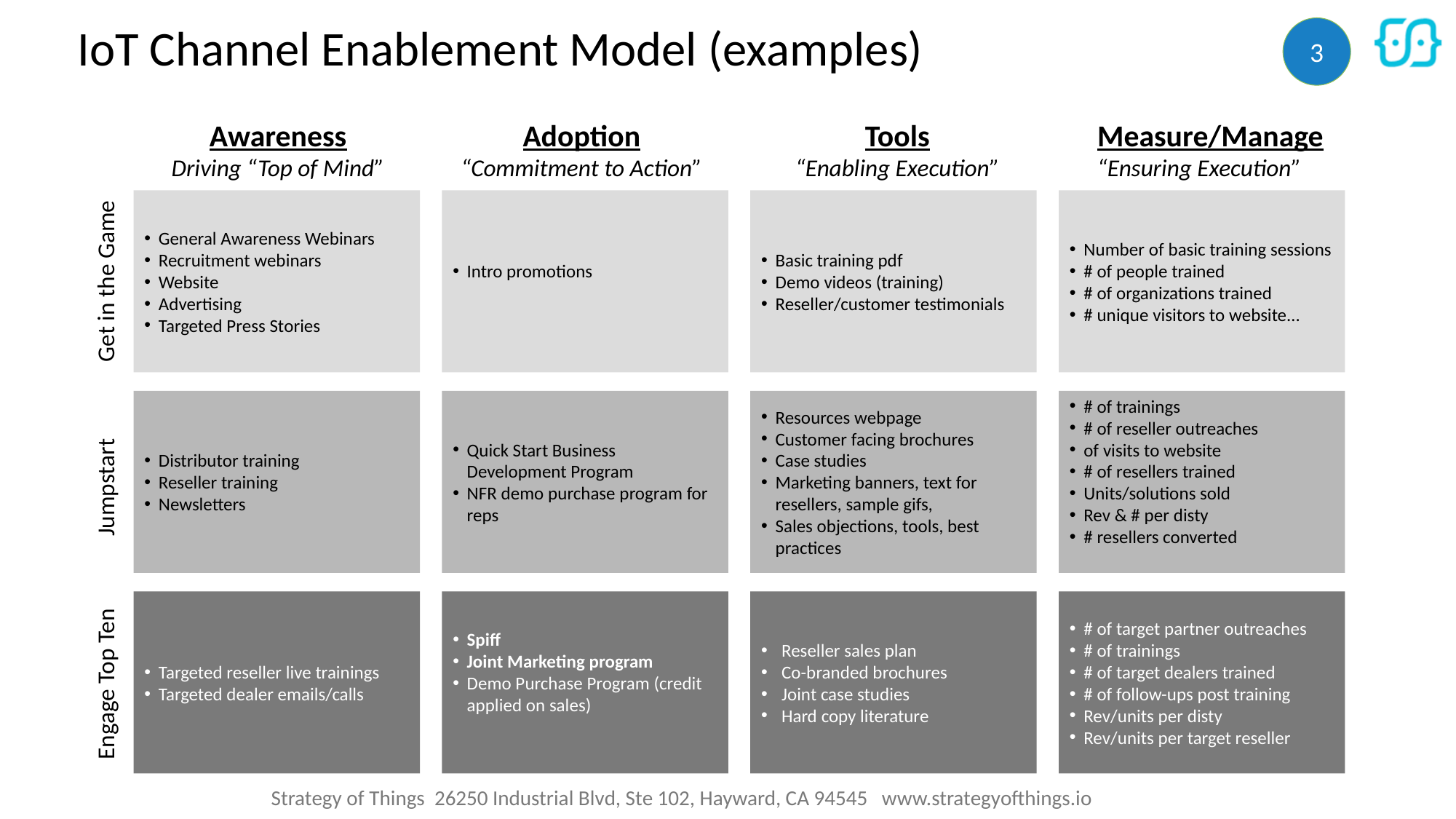

3
# IoT Channel Enablement Model (examples)
Awareness
Driving “Top of Mind”
Adoption
“Commitment to Action”
Tools
“Enabling Execution”
Measure/Manage
“Ensuring Execution”
General Awareness Webinars
Recruitment webinars
Website
Advertising
Targeted Press Stories
Intro promotions

Basic training pdf
Demo videos (training)
Reseller/customer testimonials
Number of basic training sessions
# of people trained
# of organizations trained
# unique visitors to website…
Get in the Game
Distributor training
Reseller training
Newsletters
Quick Start Business Development Program
NFR demo purchase program for reps
Resources webpage
Customer facing brochures
Case studies
Marketing banners, text for resellers, sample gifs,
Sales objections, tools, best practices
# of trainings
# of reseller outreaches
of visits to website
# of resellers trained
Units/solutions sold
Rev & # per disty
# resellers converted

Jumpstart
Targeted reseller live trainings
Targeted dealer emails/calls
Spiff
Joint Marketing program
Demo Purchase Program (credit applied on sales)

Reseller sales plan
Co-branded brochures
Joint case studies
Hard copy literature
# of target partner outreaches
# of trainings
# of target dealers trained
# of follow-ups post training
Rev/units per disty
Rev/units per target reseller
Engage Top Ten